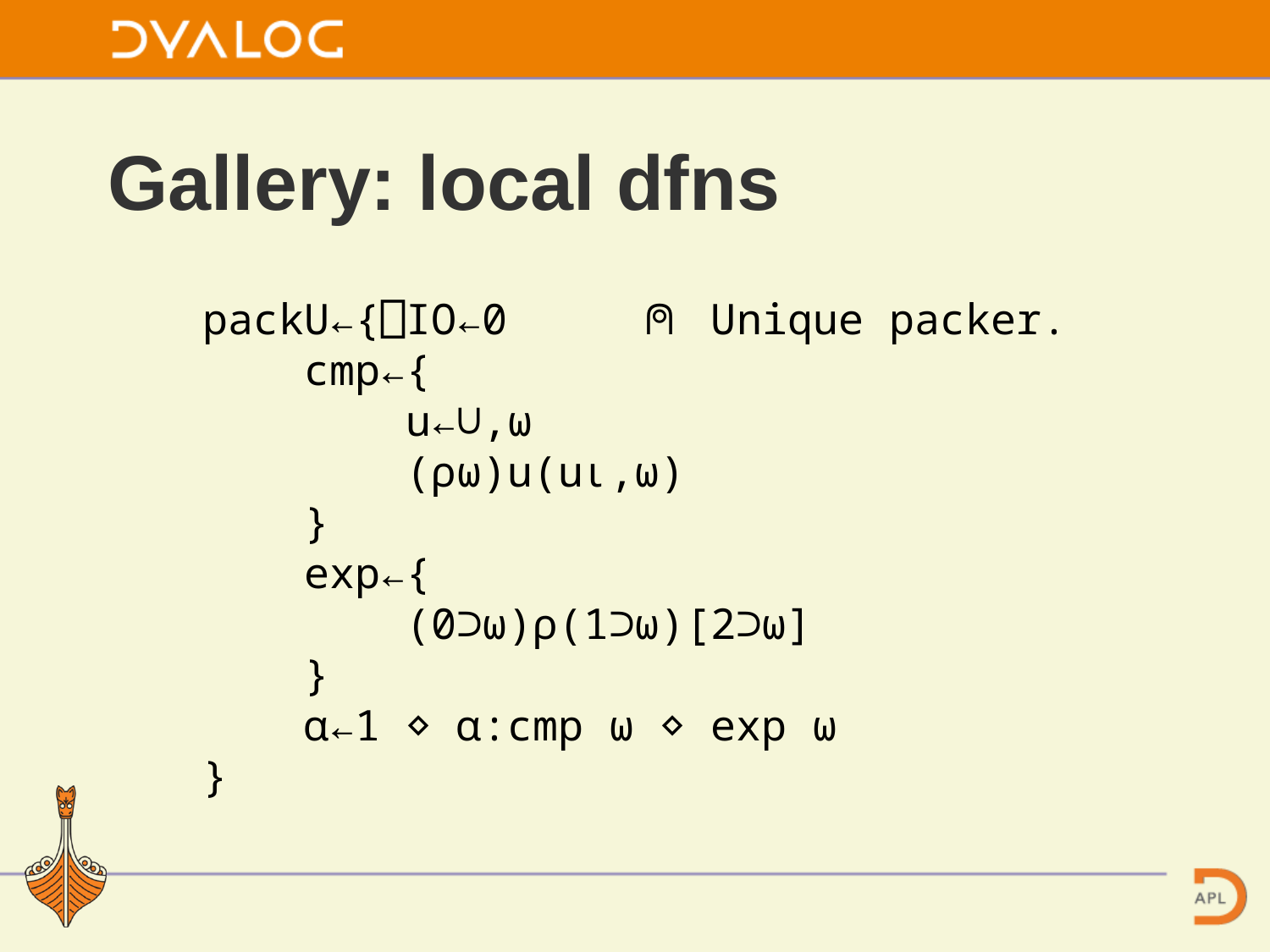

# Gallery: local dfns
packU←{⎕IO←0     ⍝ Unique packer.
    cmp←{
        u←∪,⍵
        (⍴⍵)u(u⍳,⍵)
    }
    exp←{
        (0⊃⍵)⍴(1⊃⍵)[2⊃⍵]
    }
    ⍺←1 ⋄ ⍺:cmp ⍵ ⋄ exp ⍵
}